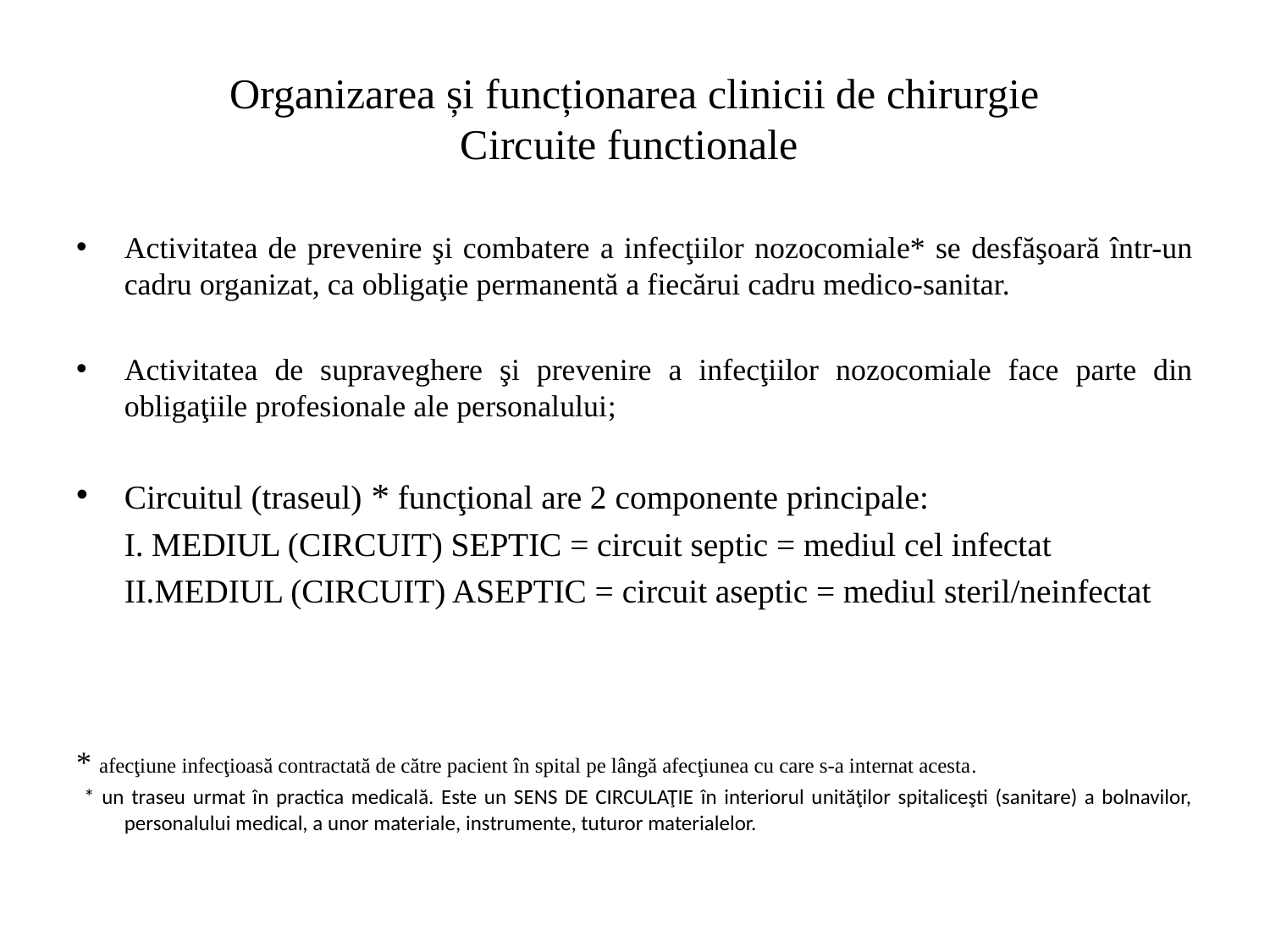

# Organizarea și funcționarea clinicii de chirurgie Circuite functionale
Activitatea de prevenire şi combatere a infecţiilor nozocomiale* se desfăşoară într-un cadru organizat, ca obligaţie permanentă a fiecărui cadru medico-sanitar.

Activitatea de supraveghere şi prevenire a infecţiilor nozocomiale face parte din obligaţiile profesionale ale personalului;

Circuitul (traseul) * funcţional are 2 componente principale:
		I. MEDIUL (CIRCUIT) SEPTIC = circuit septic = mediul cel infectat
		II.MEDIUL (CIRCUIT) ASEPTIC = circuit aseptic = mediul steril/neinfectat

* afecţiune infecţioasă contractată de către pacient în spital pe lângă afecţiunea cu care s-a internat acesta.
 * un traseu urmat în practica medicală. Este un SENS DE CIRCULAŢIE în interiorul unităţilor spitaliceşti (sanitare) a bolnavilor, personalului medical, a unor materiale, instrumente, tuturor materialelor.